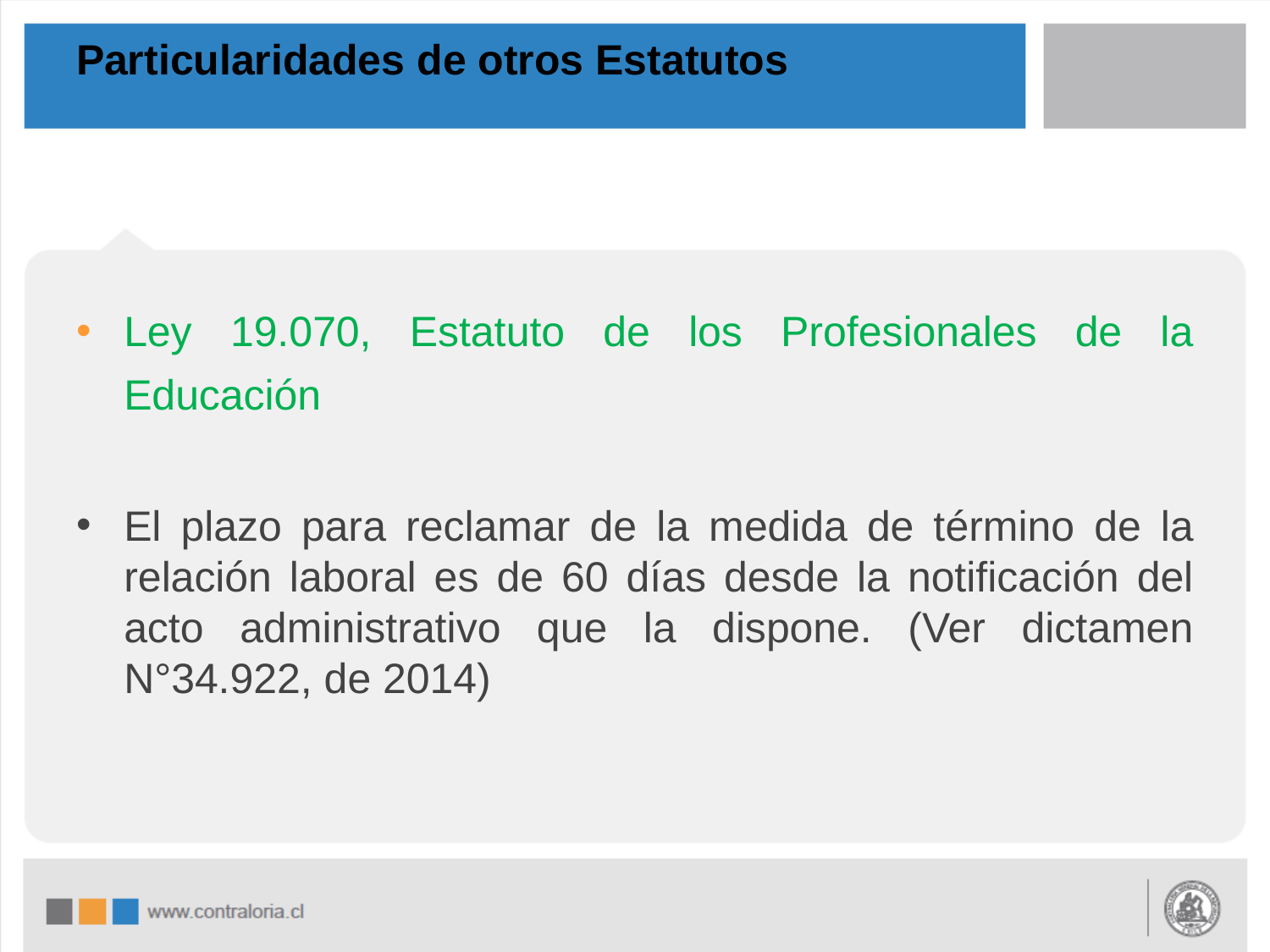

# Particularidades de otros Estatutos
Ley 19.070, Estatuto de los Profesionales de la Educación

El plazo para reclamar de la medida de término de la relación laboral es de 60 días desde la notificación del acto administrativo que la dispone. (Ver dictamen N°34.922, de 2014)